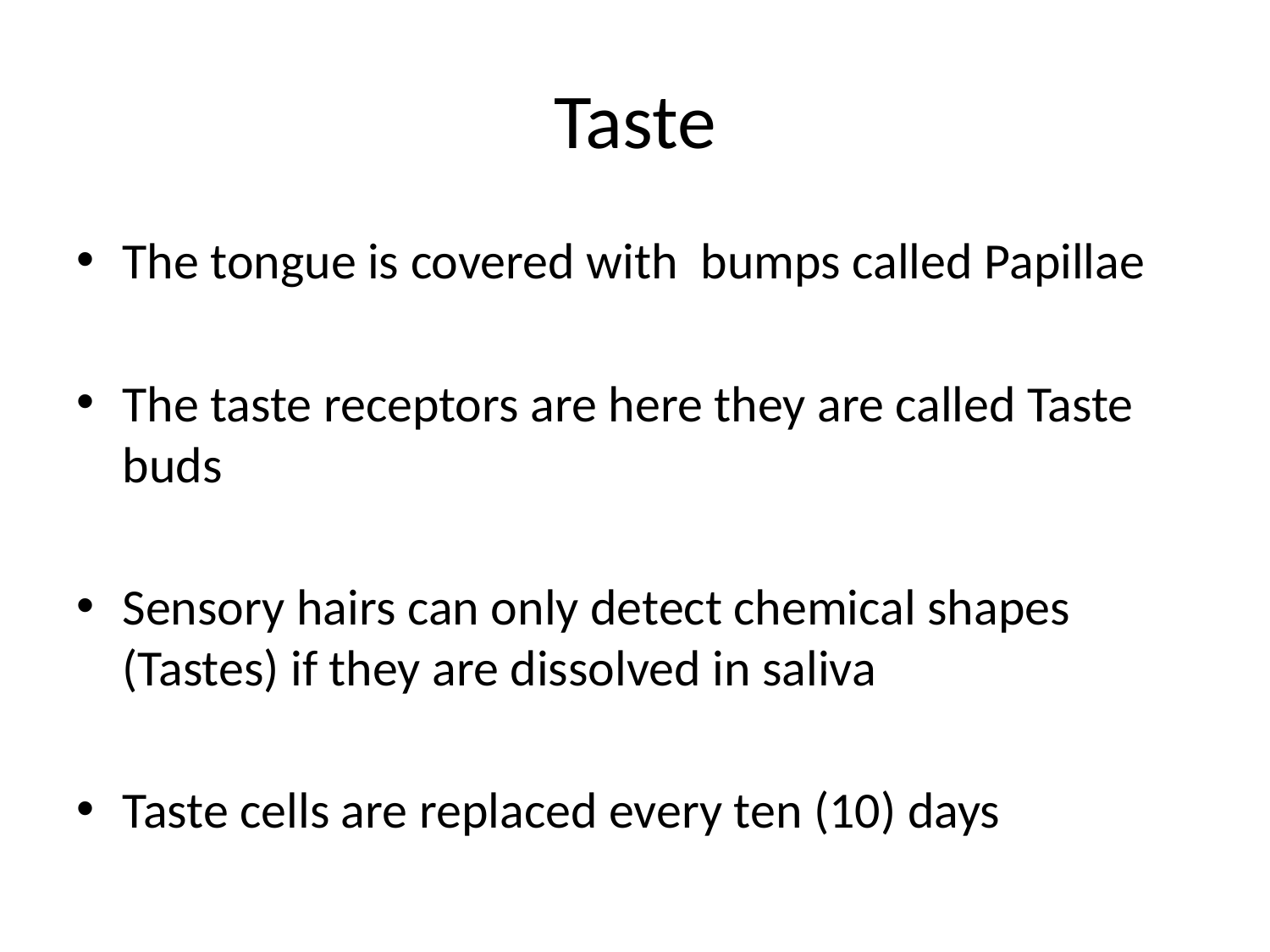

# Taste
The tongue is covered with  bumps called Papillae

The taste receptors are here they are called Taste buds

Sensory hairs can only detect chemical shapes (Tastes) if they are dissolved in saliva

Taste cells are replaced every ten (10) days